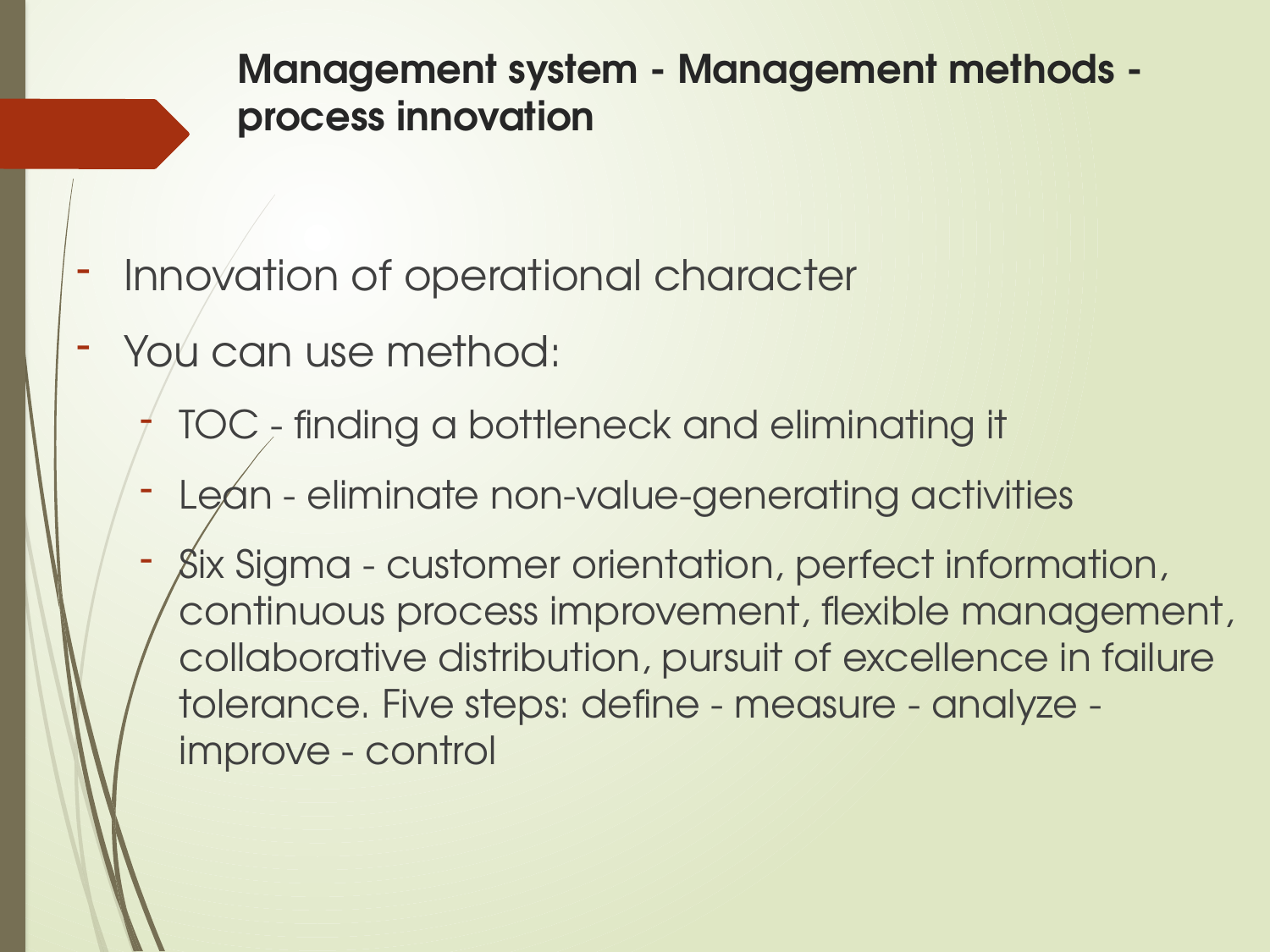

# Management system - Management methods - process innovation

Innovation of operational character
You can use method:
TOC - finding a bottleneck and eliminating it
Lean - eliminate non-value-generating activities
Six Sigma - customer orientation, perfect information, continuous process improvement, flexible management, collaborative distribution, pursuit of excellence in failure tolerance. Five steps: define - measure - analyze - improve - control